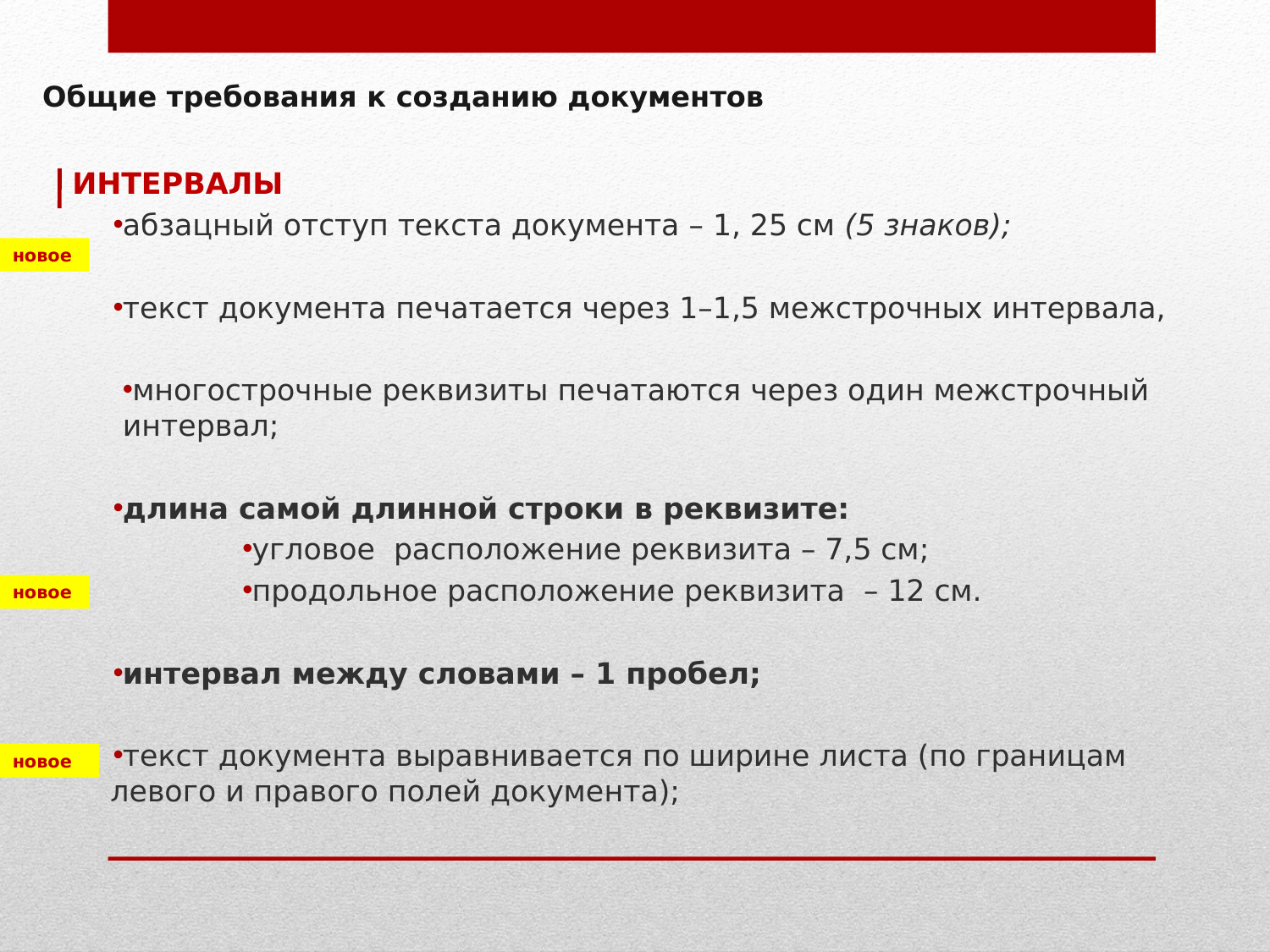

# Общие требования к созданию документов
ИНТЕРВАЛЫ
абзацный отступ текста документа – 1, 25 см (5 знаков);

текст документа печатается через 1–1,5 межстрочных интервала,

многострочные реквизиты печатаются через один межстрочный  интервал;

длина самой длинной строки в реквизите:
угловое  расположение реквизита – 7,5 см;
продольное расположение реквизита  – 12 см.

интервал между словами – 1 пробел;

текст документа выравнивается по ширине листа (по границам левого и правого полей документа);

новое
новое
новое